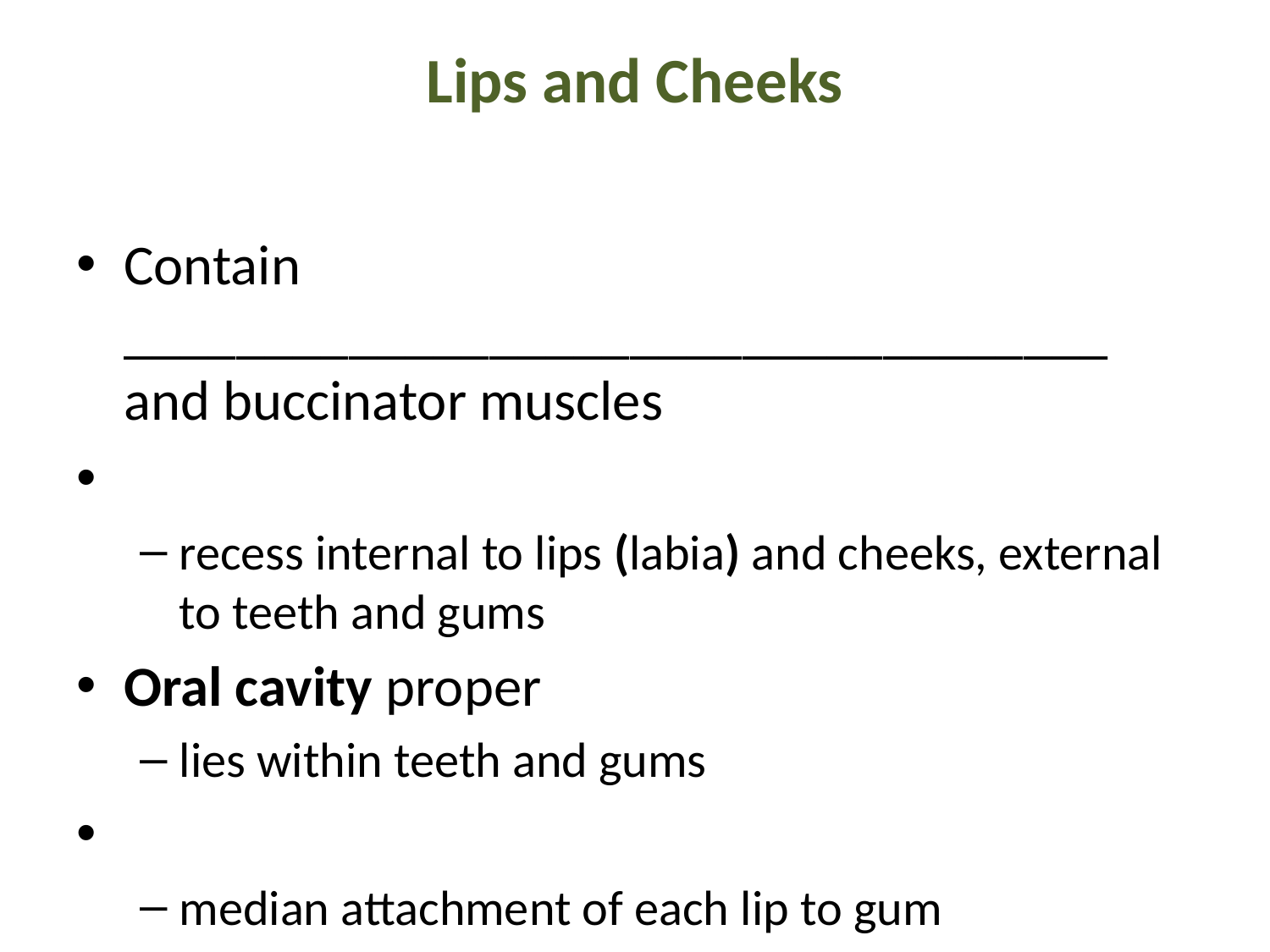

# Lips and Cheeks
Contain ___________________________________ and buccinator muscles

recess internal to lips (labia) and cheeks, external to teeth and gums
Oral cavity proper
lies within teeth and gums

median attachment of each lip to gum